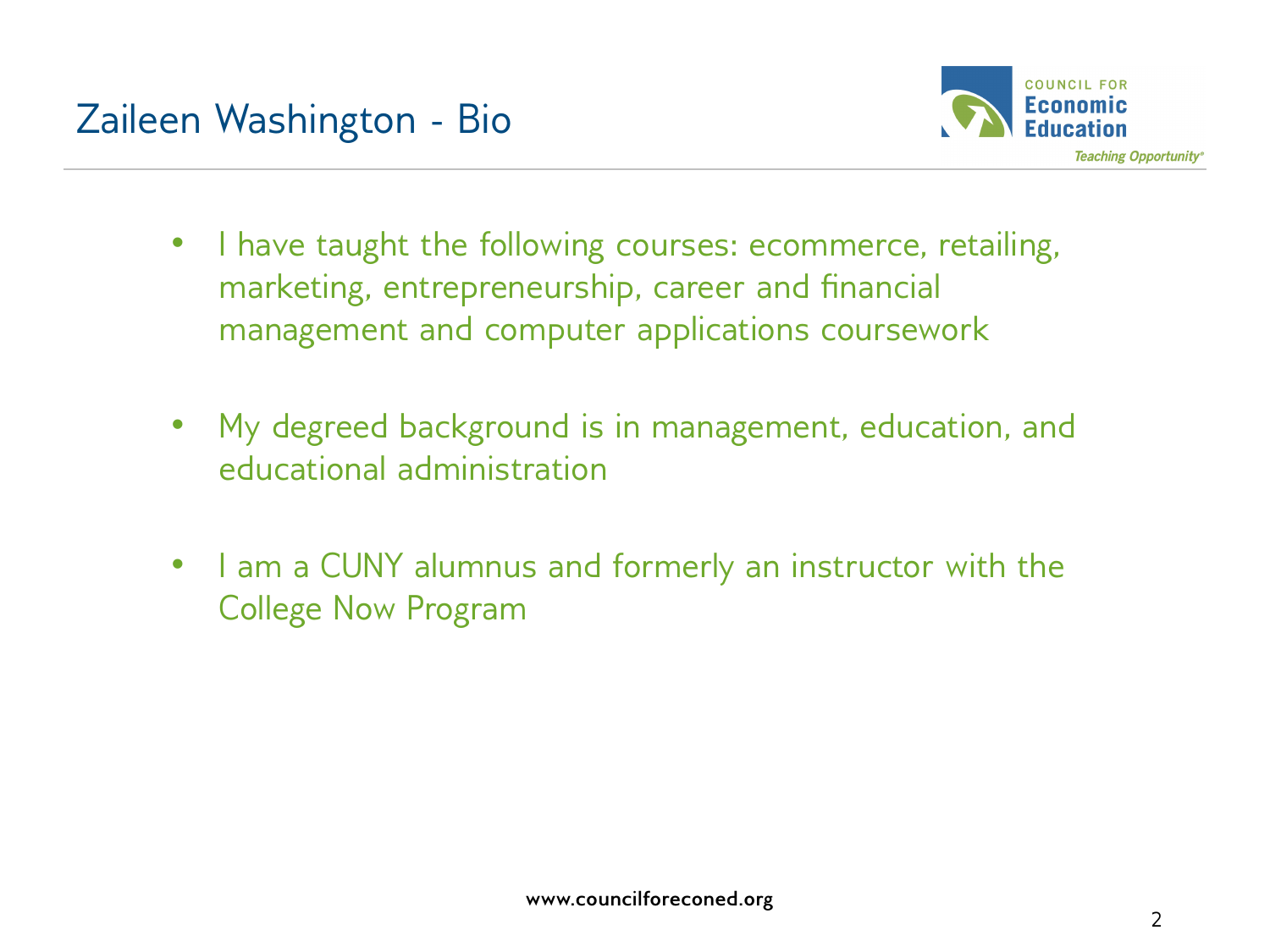

# Zaileen Washington - Bio
I have taught the following courses: ecommerce, retailing, marketing, entrepreneurship, career and financial management and computer applications coursework

My degreed background is in management, education, and educational administration

I am a CUNY alumnus and formerly an instructor with the College Now Program
www.councilforeconed.org
2